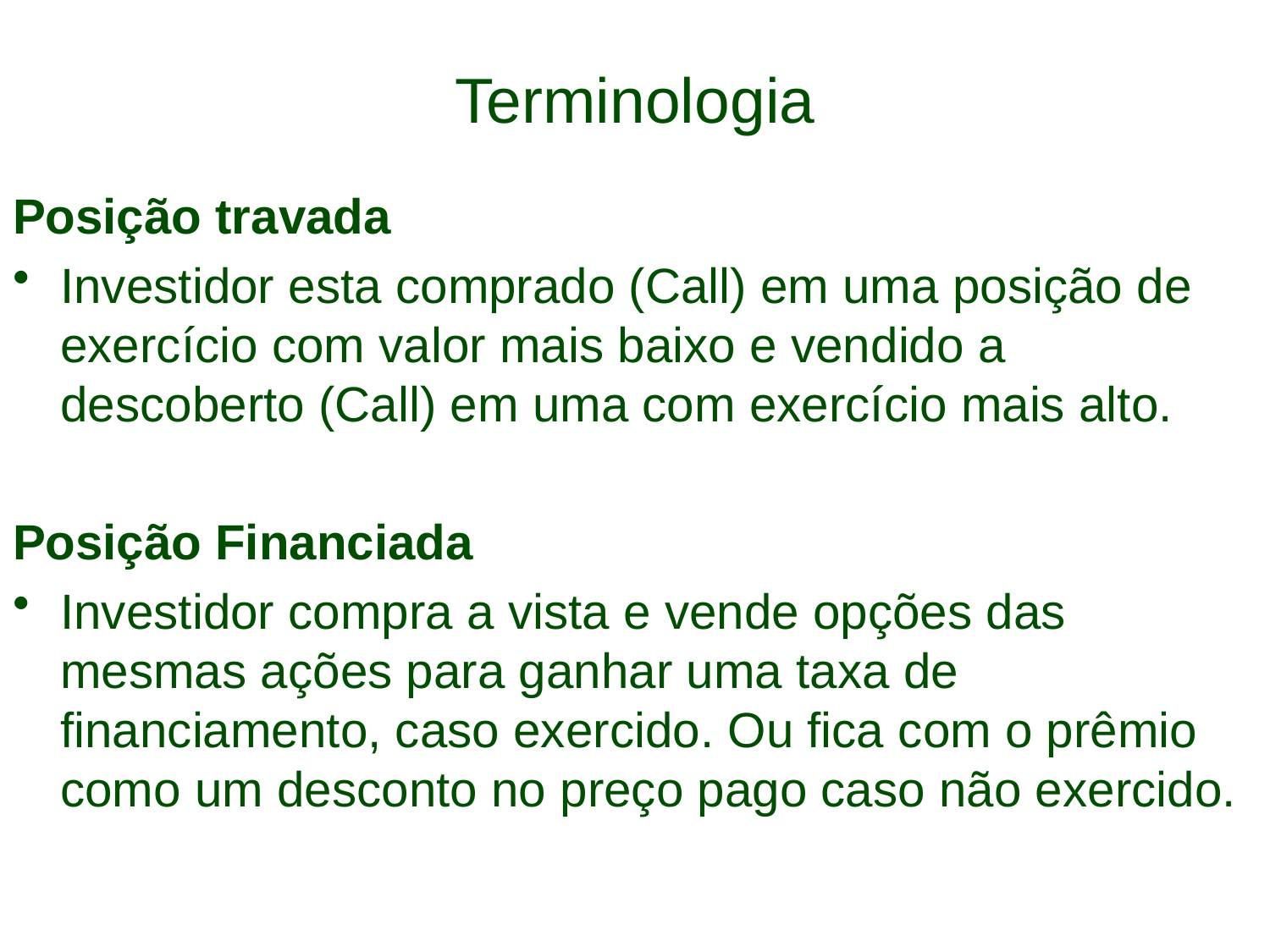

# Terminologia
Posição travada
Investidor esta comprado (Call) em uma posição de exercício com valor mais baixo e vendido a descoberto (Call) em uma com exercício mais alto.

Posição Financiada
Investidor compra a vista e vende opções das mesmas ações para ganhar uma taxa de financiamento, caso exercido. Ou fica com o prêmio como um desconto no preço pago caso não exercido.